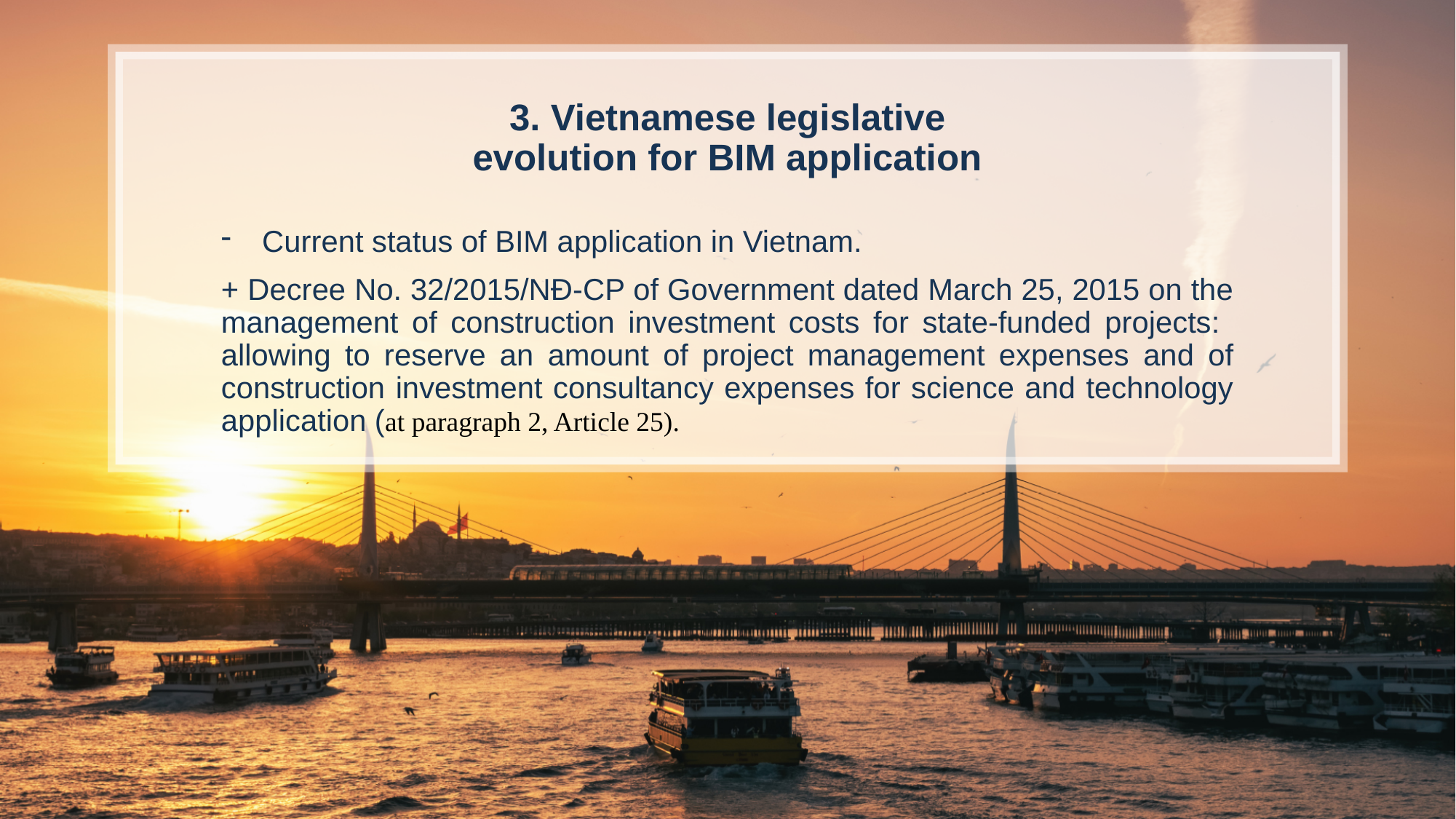

3. Vietnamese legislative evolution for BIM application
Current status of BIM application in Vietnam.
+ Decree No. 32/2015/NĐ-CP of Government dated March 25, 2015 on the management of construction investment costs for state-funded projects:  allowing to reserve an amount of project management expenses and of construction investment consultancy expenses for science and technology application (at paragraph 2, Article 25).